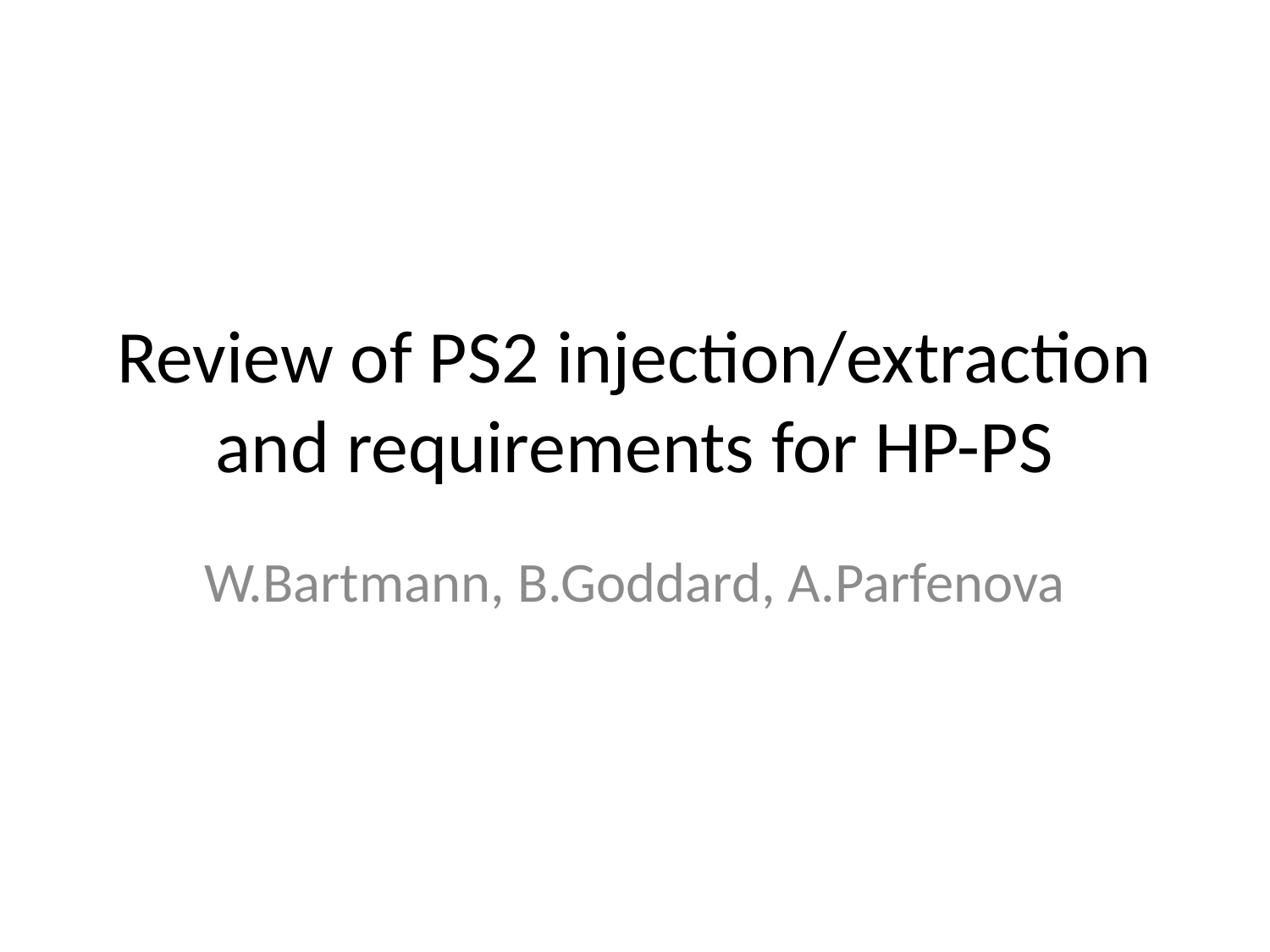

# Review of PS2 injection/extraction and requirements for HP-PS
W.Bartmann, B.Goddard, A.Parfenova